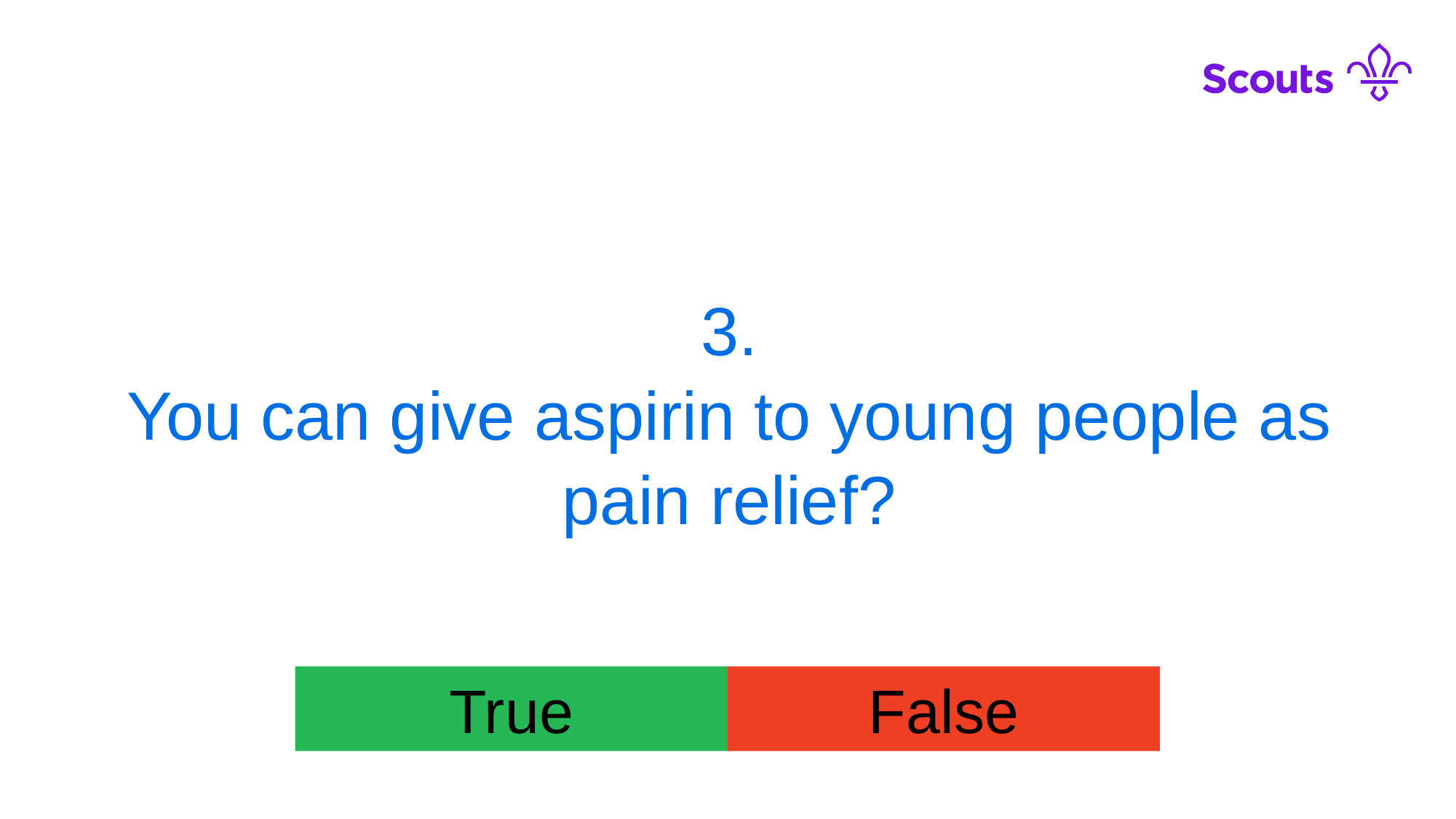

3.
You can give aspirin to young people as pain relief?
True
False